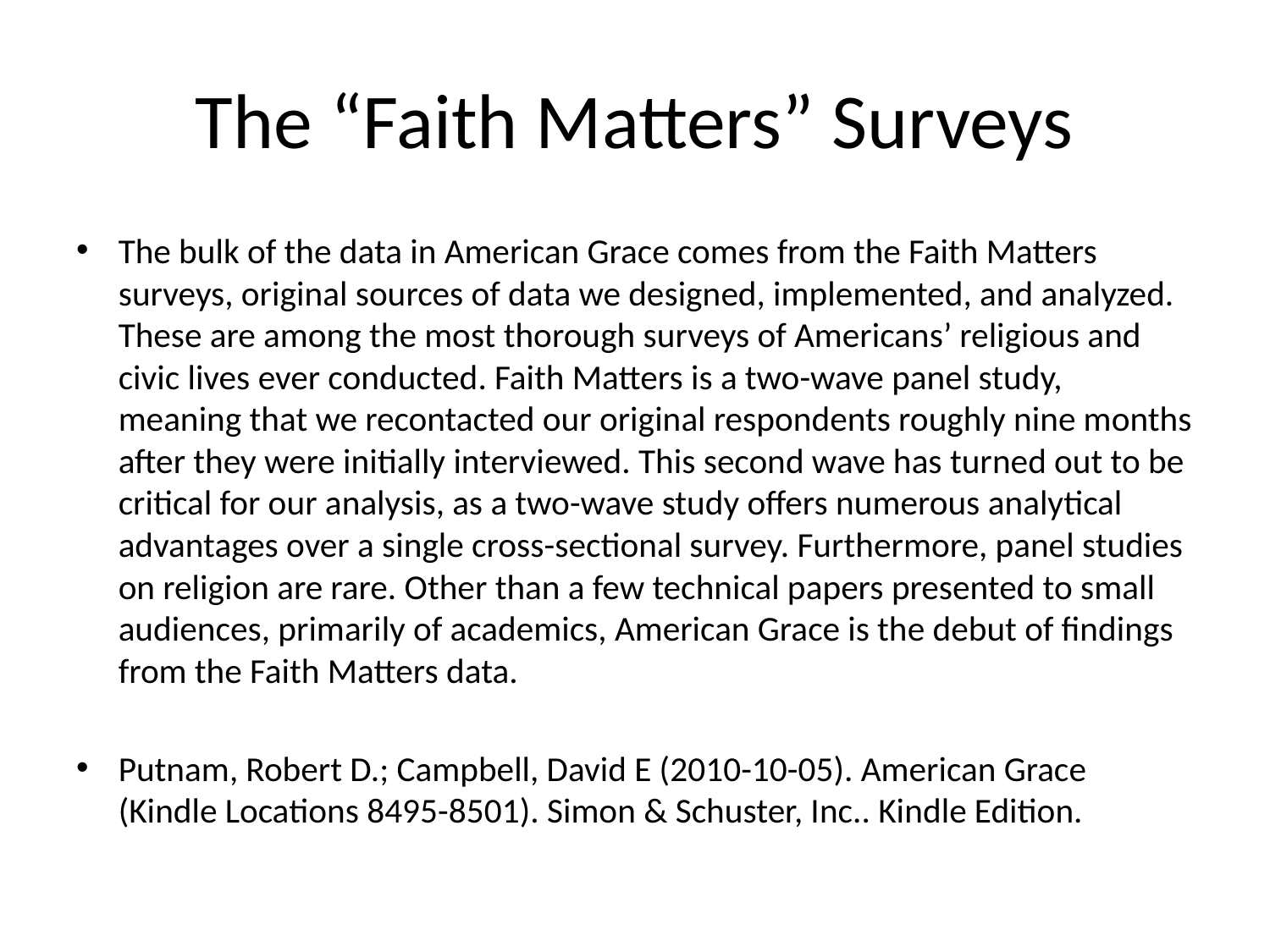

# The “Faith Matters” Surveys
The bulk of the data in American Grace comes from the Faith Matters surveys, original sources of data we designed, implemented, and analyzed. These are among the most thorough surveys of Americans’ religious and civic lives ever conducted. Faith Matters is a two-wave panel study, meaning that we recontacted our original respondents roughly nine months after they were initially interviewed. This second wave has turned out to be critical for our analysis, as a two-wave study offers numerous analytical advantages over a single cross-sectional survey. Furthermore, panel studies on religion are rare. Other than a few technical papers presented to small audiences, primarily of academics, American Grace is the debut of findings from the Faith Matters data.

Putnam, Robert D.; Campbell, David E (2010-10-05). American Grace (Kindle Locations 8495-8501). Simon & Schuster, Inc.. Kindle Edition.